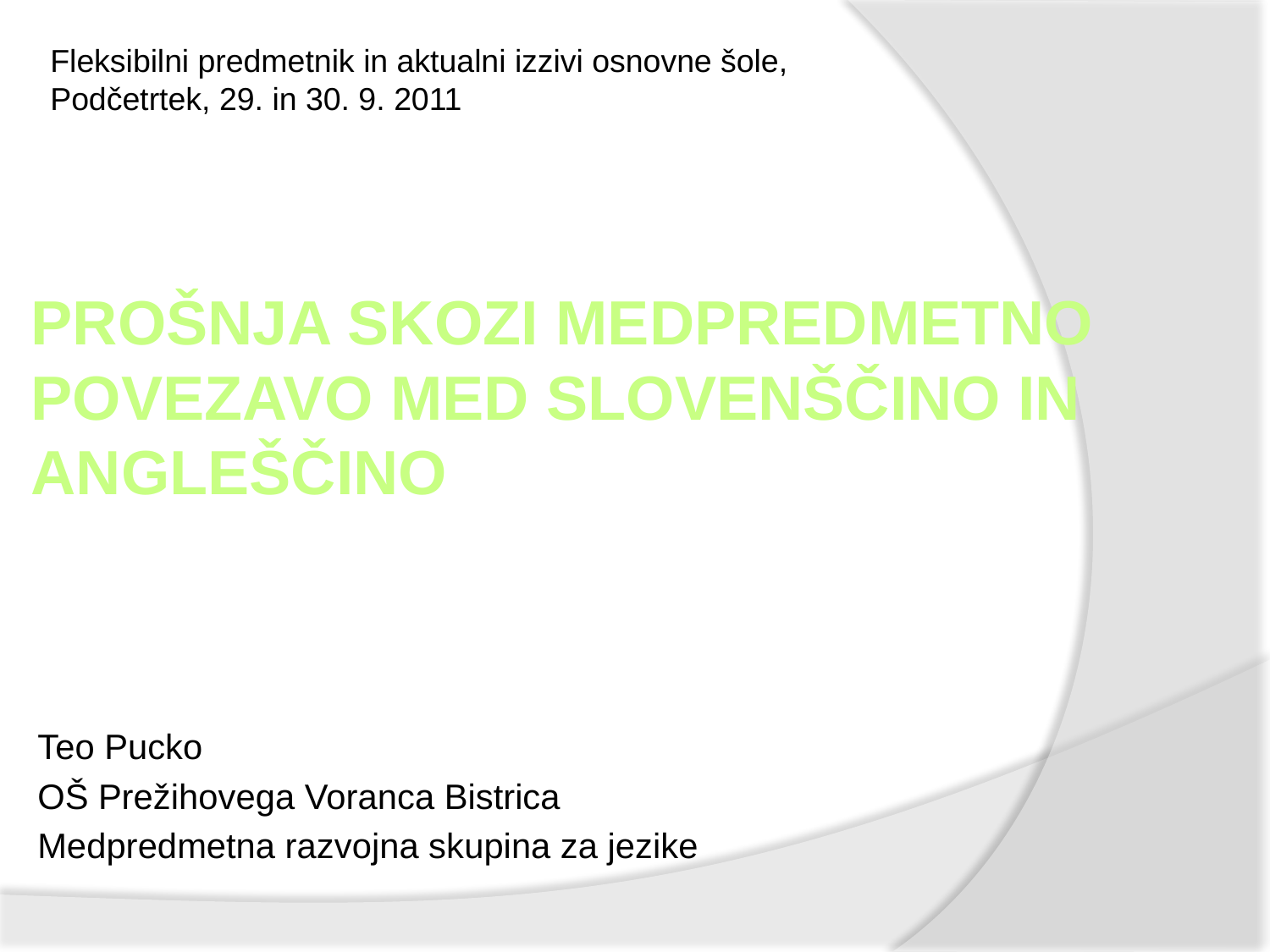

Fleksibilni predmetnik in aktualni izzivi osnovne šole,
Podčetrtek, 29. in 30. 9. 2011

# PROŠNJA SKOZI MEDPREDMETNO POVEZAVO MED SLOVENŠČINO IN ANGLEŠČINO
Teo Pucko
OŠ Prežihovega Voranca Bistrica
Medpredmetna razvojna skupina za jezike